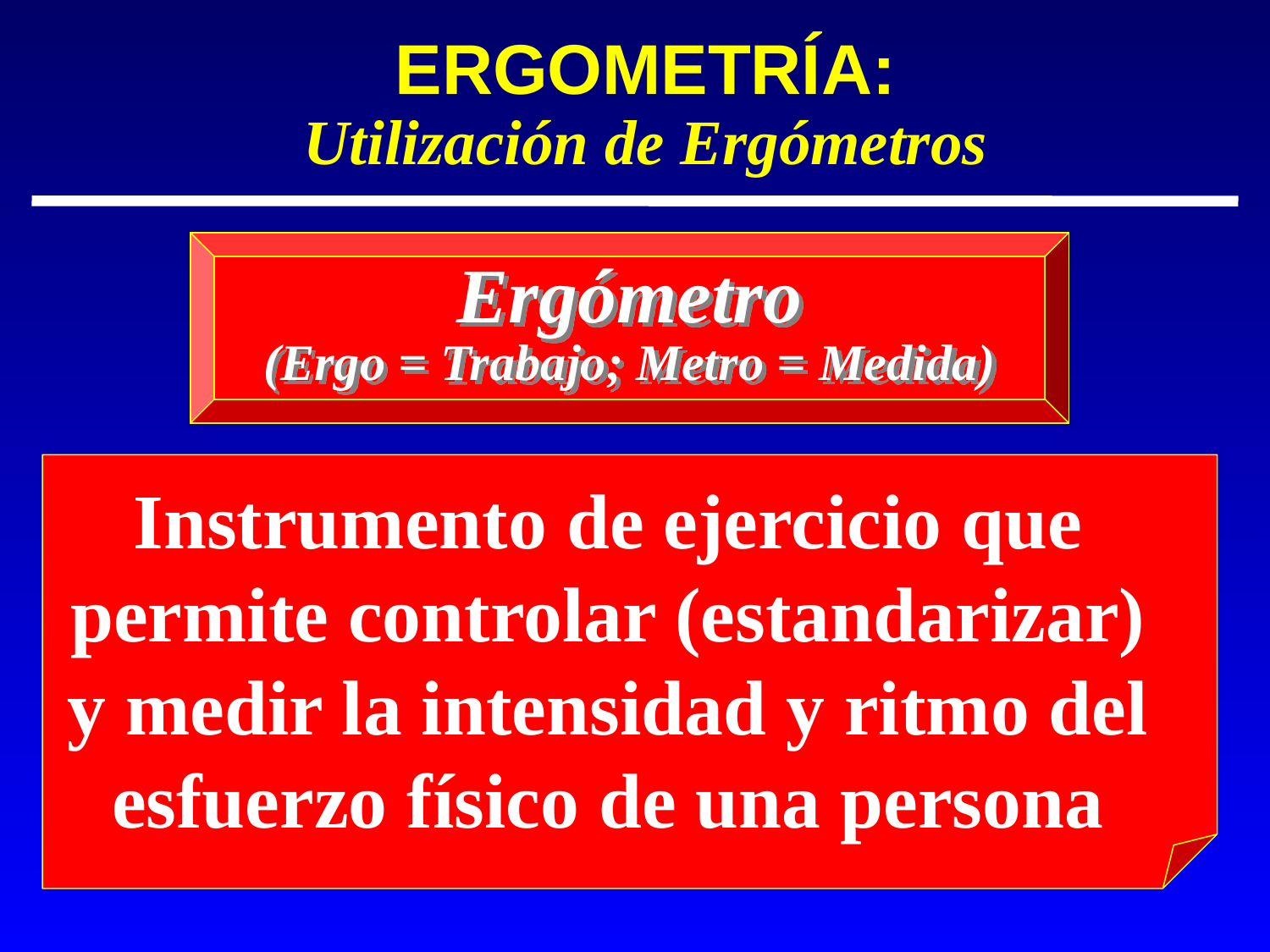

ERGOMETRÍA:
Utilización de Ergómetros

Ergómetro
(Ergo = Trabajo; Metro = Medida)

Instrumento de ejercicio que permite controlar (estandarizar) y medir la intensidad y ritmo del esfuerzo físico de una persona